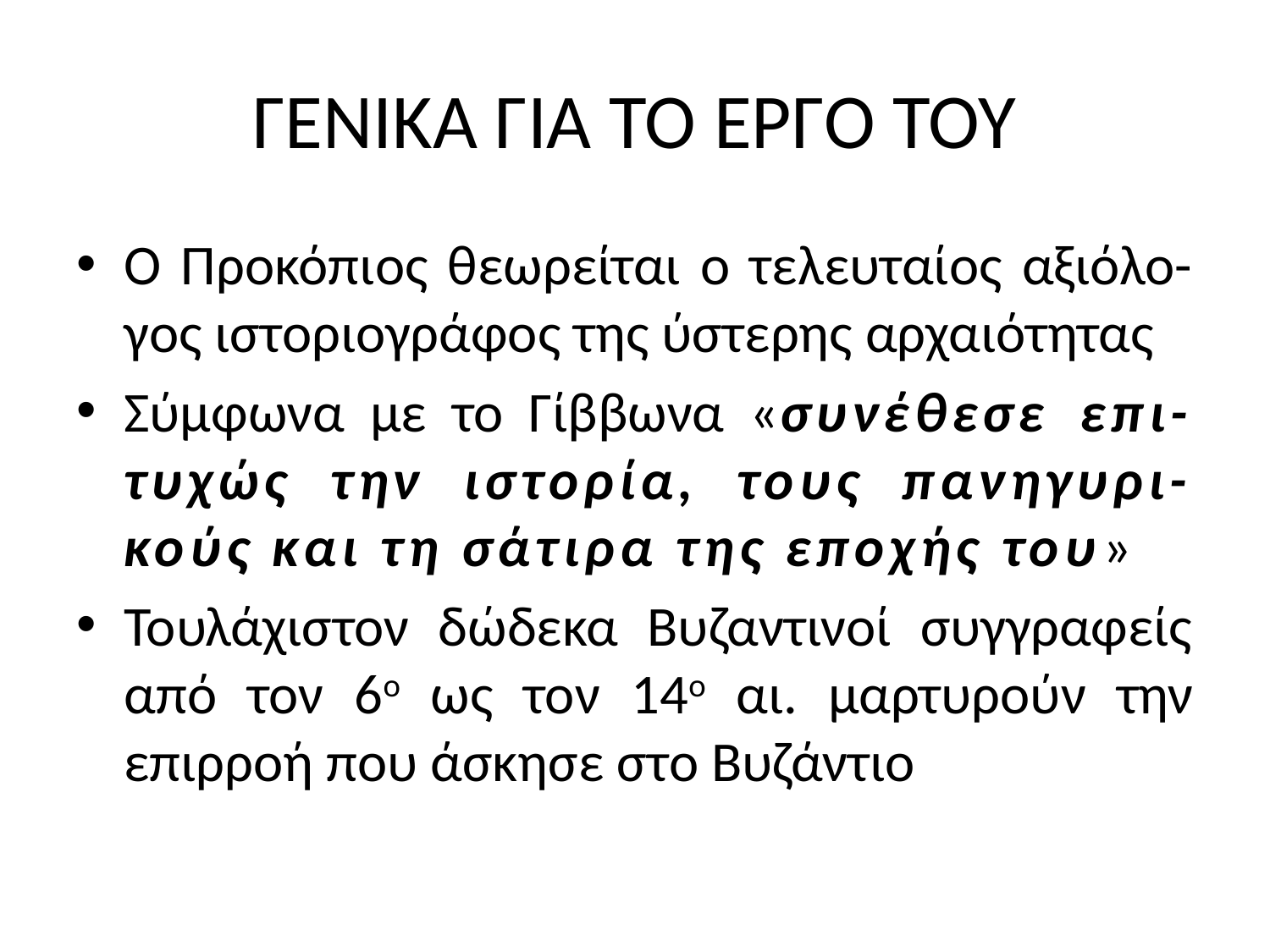

# ΓΕΝΙΚΑ ΓΙΑ ΤΟ ΕΡΓΟ ΤΟΥ
Ο Προκόπιος θεωρείται ο τελευταίος αξιόλο-γος ιστοριογράφος της ύστερης αρχαιότητας
Σύμφωνα με το Γίββωνα «συνέθεσε επι-τυχώς την ιστορία, τους πανηγυρι-κούς και τη σάτιρα της εποχής του»
Τουλάχιστον δώδεκα Βυζαντινοί συγγραφείς από τον 6ο ως τον 14ο αι. μαρτυρούν την επιρροή που άσκησε στο Βυζάντιο